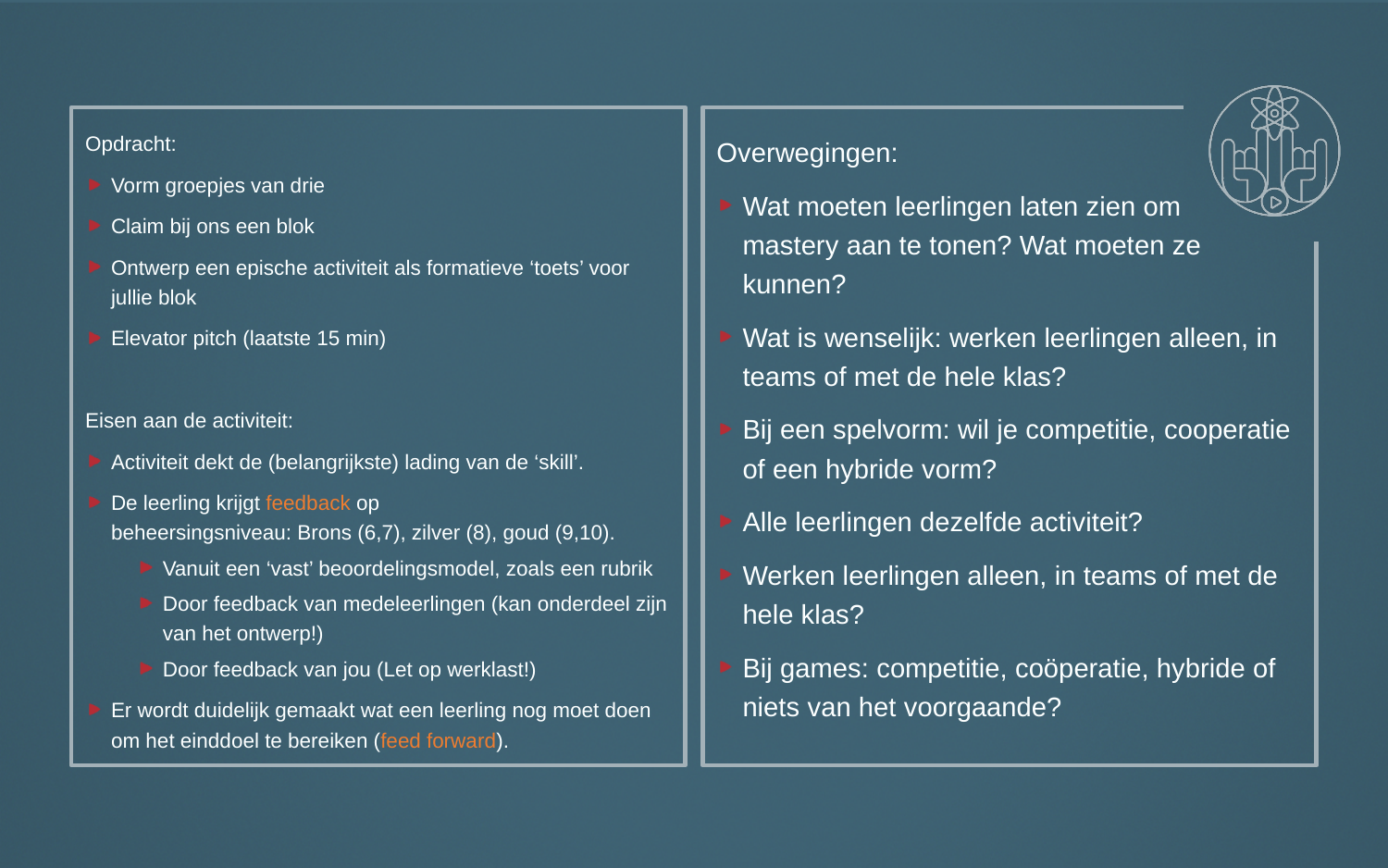

Opdracht:
Vorm groepjes van drie
Claim bij ons een blok
Ontwerp een epische activiteit als formatieve ‘toets’ voor jullie blok
Elevator pitch (laatste 15 min)

Eisen aan de activiteit:
Activiteit dekt de (belangrijkste) lading van de ‘skill’.
De leerling krijgt feedback op
beheersingsniveau: Brons (6,7), zilver (8), goud (9,10).
Vanuit een ‘vast’ beoordelingsmodel, zoals een rubrik
Door feedback van medeleerlingen (kan onderdeel zijn van het ontwerp!)
Door feedback van jou (Let op werklast!)
Er wordt duidelijk gemaakt wat een leerling nog moet doen om het einddoel te bereiken (feed forward).

Overwegingen:
Wat moeten leerlingen laten zien om
mastery aan te tonen? Wat moeten ze kunnen?
Wat is wenselijk: werken leerlingen alleen, in teams of met de hele klas?
Bij een spelvorm: wil je competitie, cooperatie of een hybride vorm?
Alle leerlingen dezelfde activiteit?
Werken leerlingen alleen, in teams of met de hele klas?
Bij games: competitie, coöperatie, hybride of niets van het voorgaande?